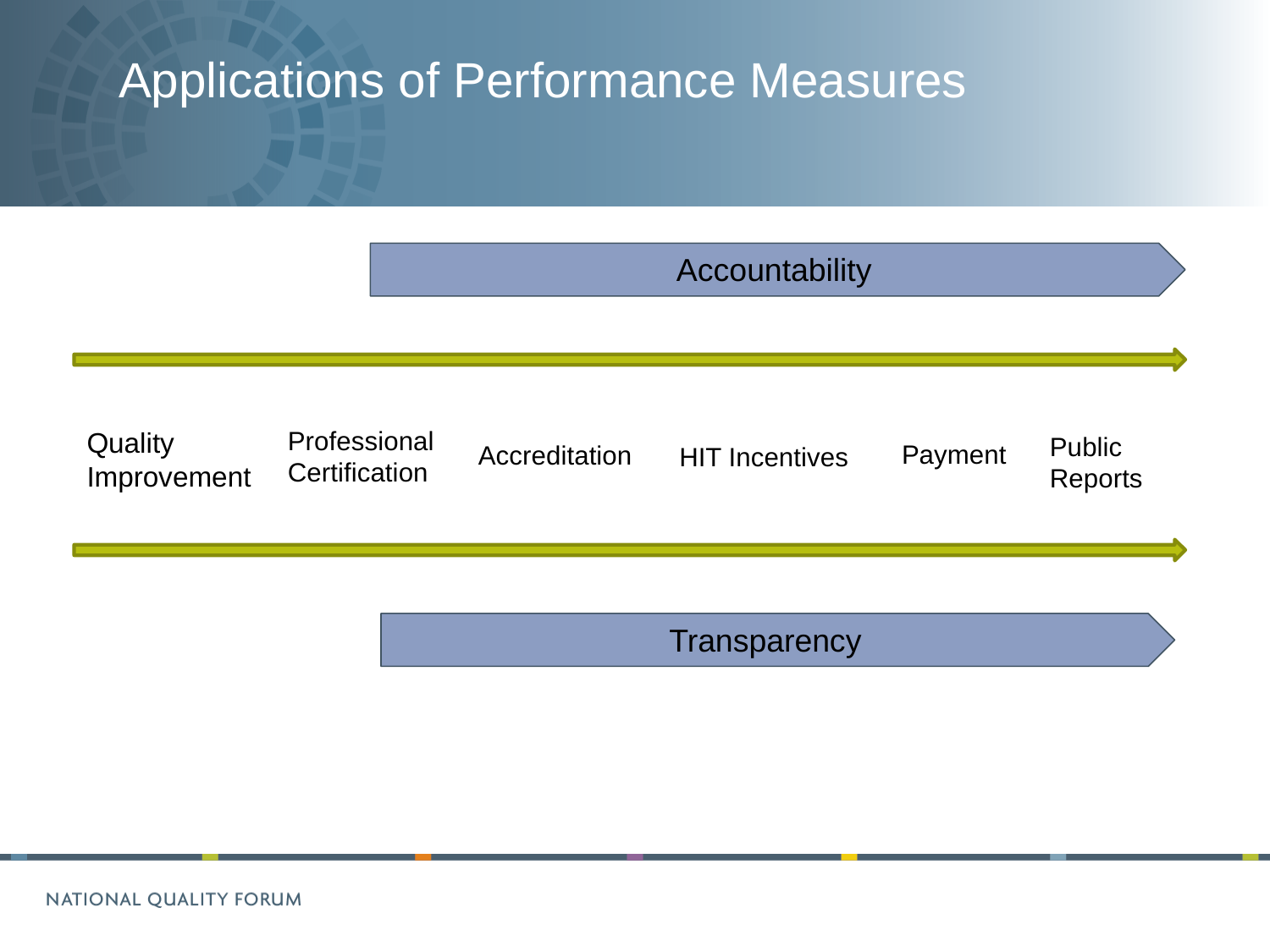

# Applications of Performance Measures
                                 Accountability

Professional
Certification
Quality
Improvement
Public Reports
Payment
Accreditation
HIT Incentives

                               Transparency